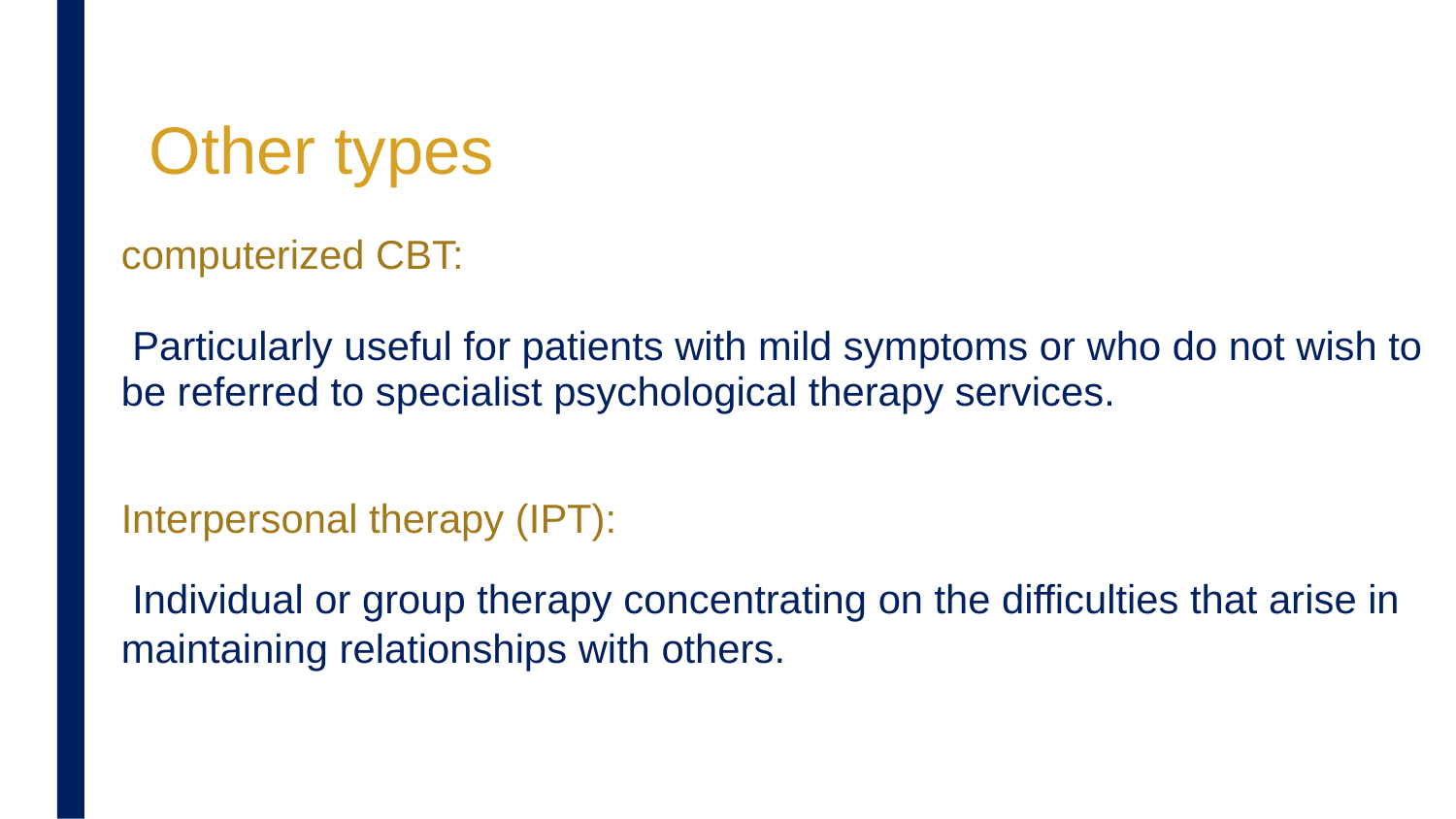

# Other types
computerized CBT:

 Particularly useful for patients with mild symptoms or who do not wish to be referred to specialist psychological therapy services.

Interpersonal therapy (IPT):
 Individual or group therapy concentrating on the difficulties that arise in maintaining relationships with others.